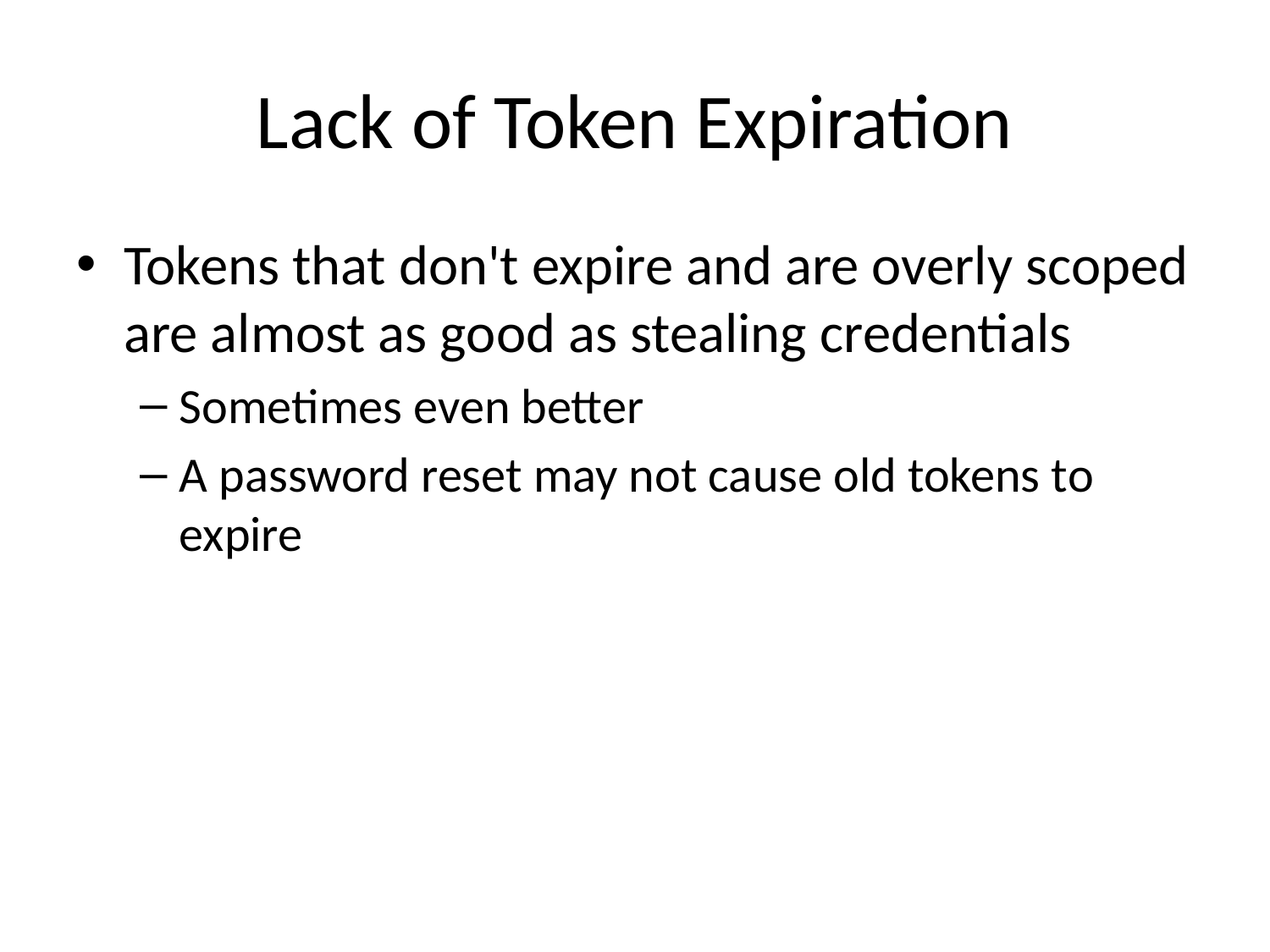

# Lack of Token Expiration
Tokens that don't expire and are overly scoped are almost as good as stealing credentials
Sometimes even better
A password reset may not cause old tokens to expire